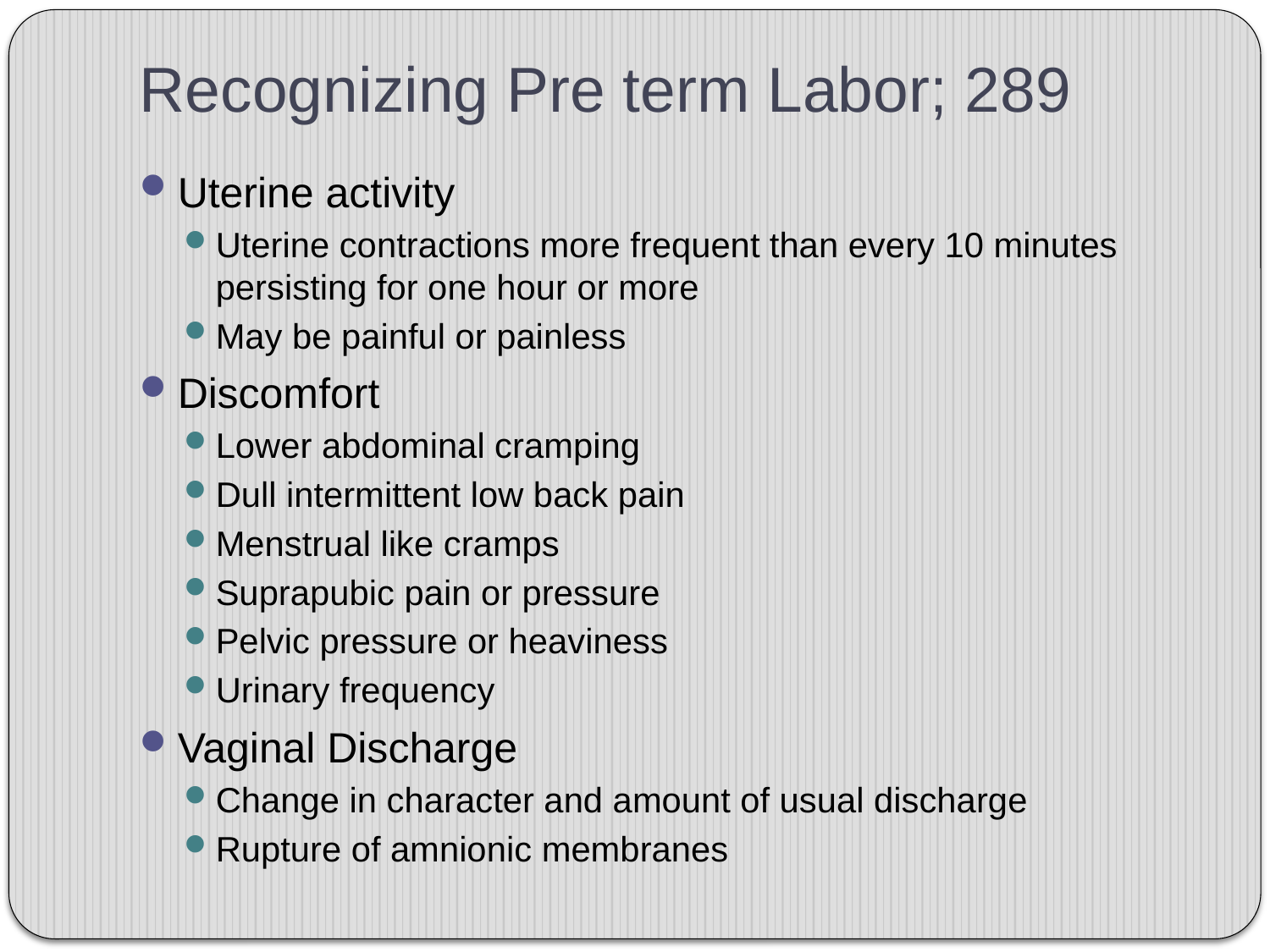

# Recognizing Pre term Labor; 289
Uterine activity
Uterine contractions more frequent than every 10 minutes persisting for one hour or more
May be painful or painless
Discomfort
Lower abdominal cramping
Dull intermittent low back pain
Menstrual like cramps
Suprapubic pain or pressure
Pelvic pressure or heaviness
Urinary frequency
Vaginal Discharge
Change in character and amount of usual discharge
Rupture of amnionic membranes